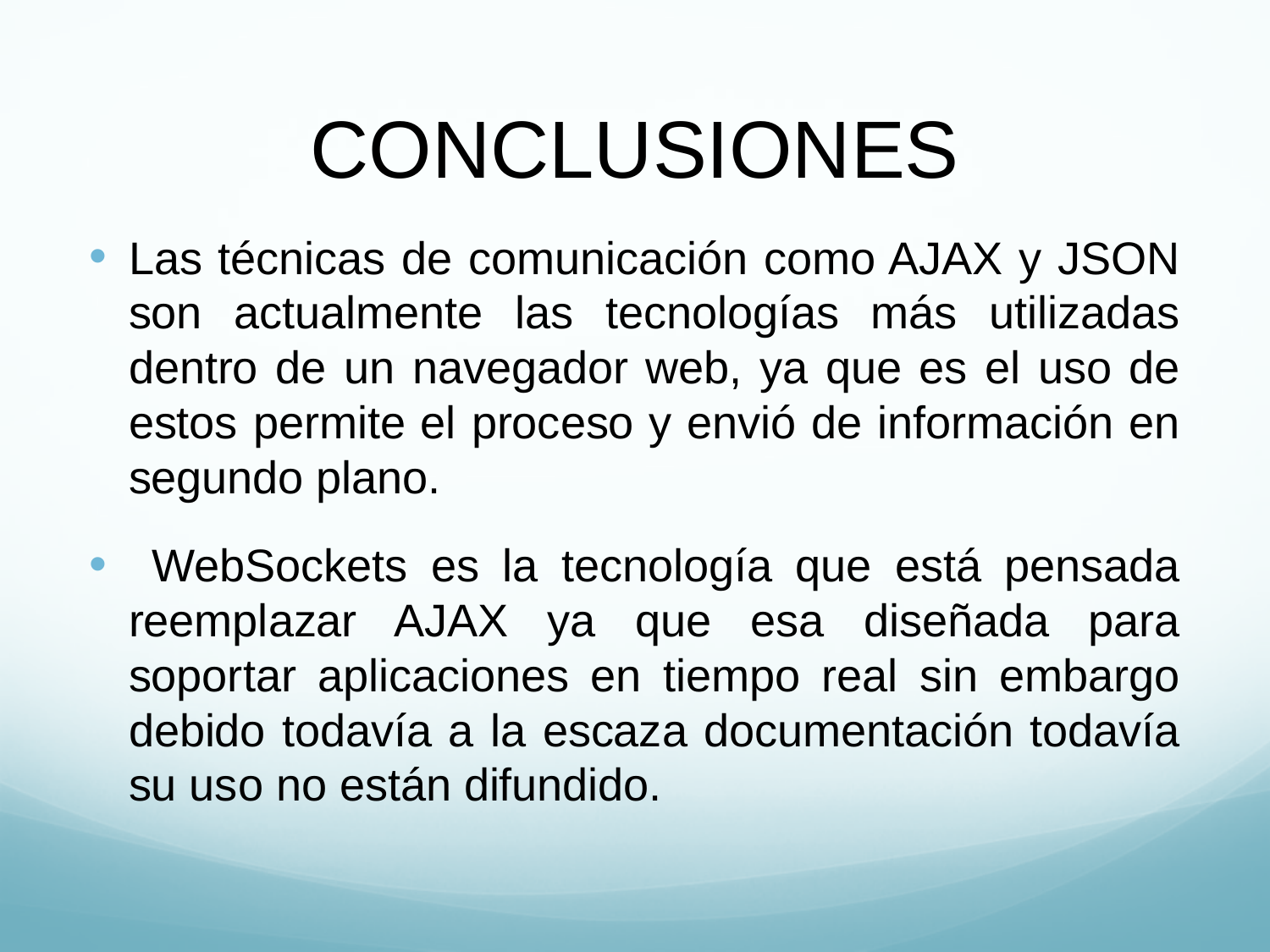

# CONCLUSIONES
Las técnicas de comunicación como AJAX y JSON son actualmente las tecnologías más utilizadas dentro de un navegador web, ya que es el uso de estos permite el proceso y envió de información en segundo plano.
 WebSockets es la tecnología que está pensada reemplazar AJAX ya que esa diseñada para soportar aplicaciones en tiempo real sin embargo debido todavía a la escaza documentación todavía su uso no están difundido.